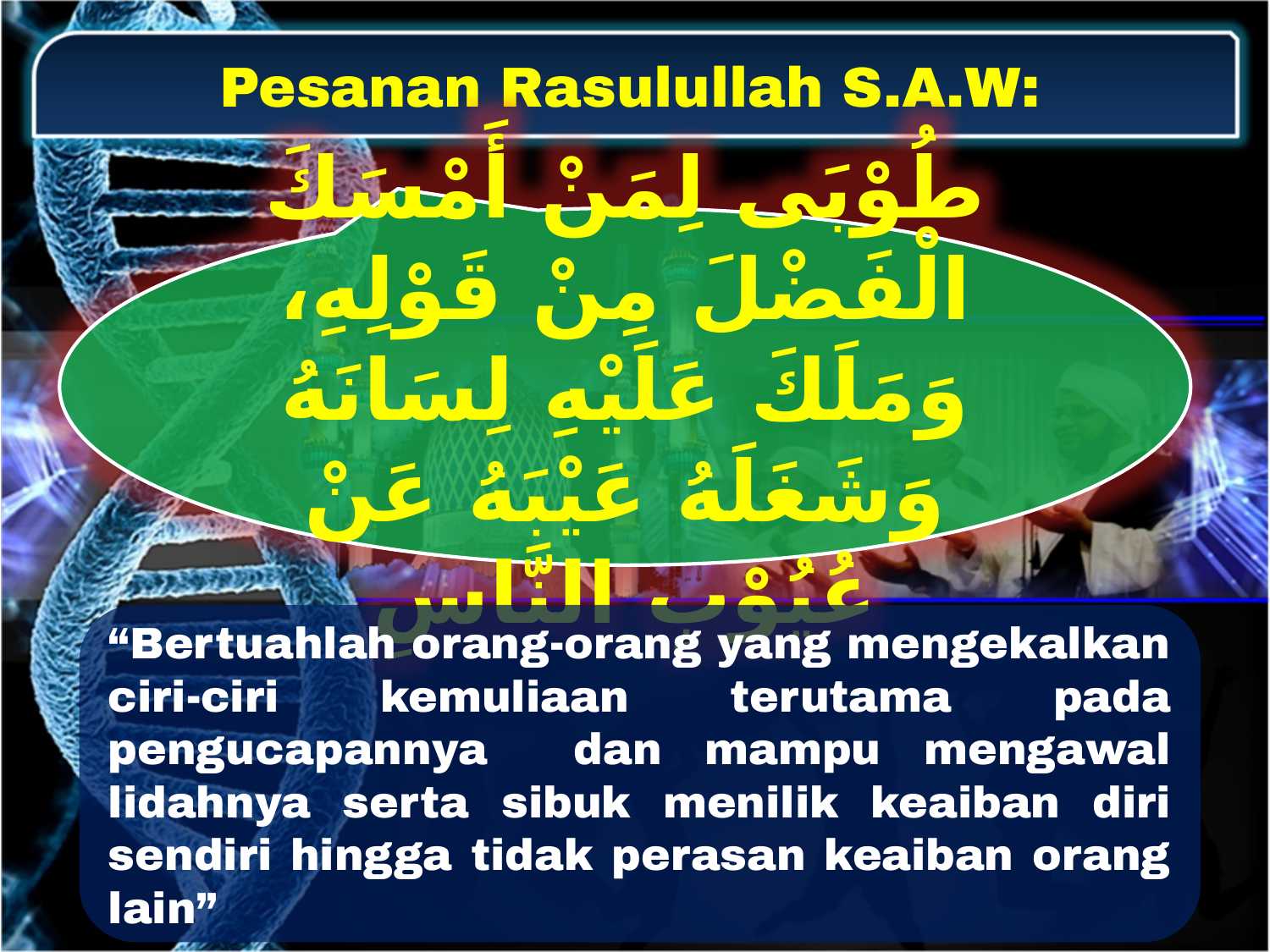

Pesanan Rasulullah S.A.W:
طُوْبَى لِمَنْ أَمْسَكَ الْفَضْلَ مِنْ قَوْلِهِ، وَمَلَكَ عَلَيْهِ لِسَانَهُ وَشَغَلَهُ عَيْبَهُ عَنْ عُيُوْبِ النَّاسِ
“Bertuahlah orang-orang yang mengekalkan ciri-ciri kemuliaan terutama pada pengucapannya  dan mampu mengawal lidahnya serta sibuk menilik keaiban diri sendiri hingga tidak perasan keaiban orang lain”